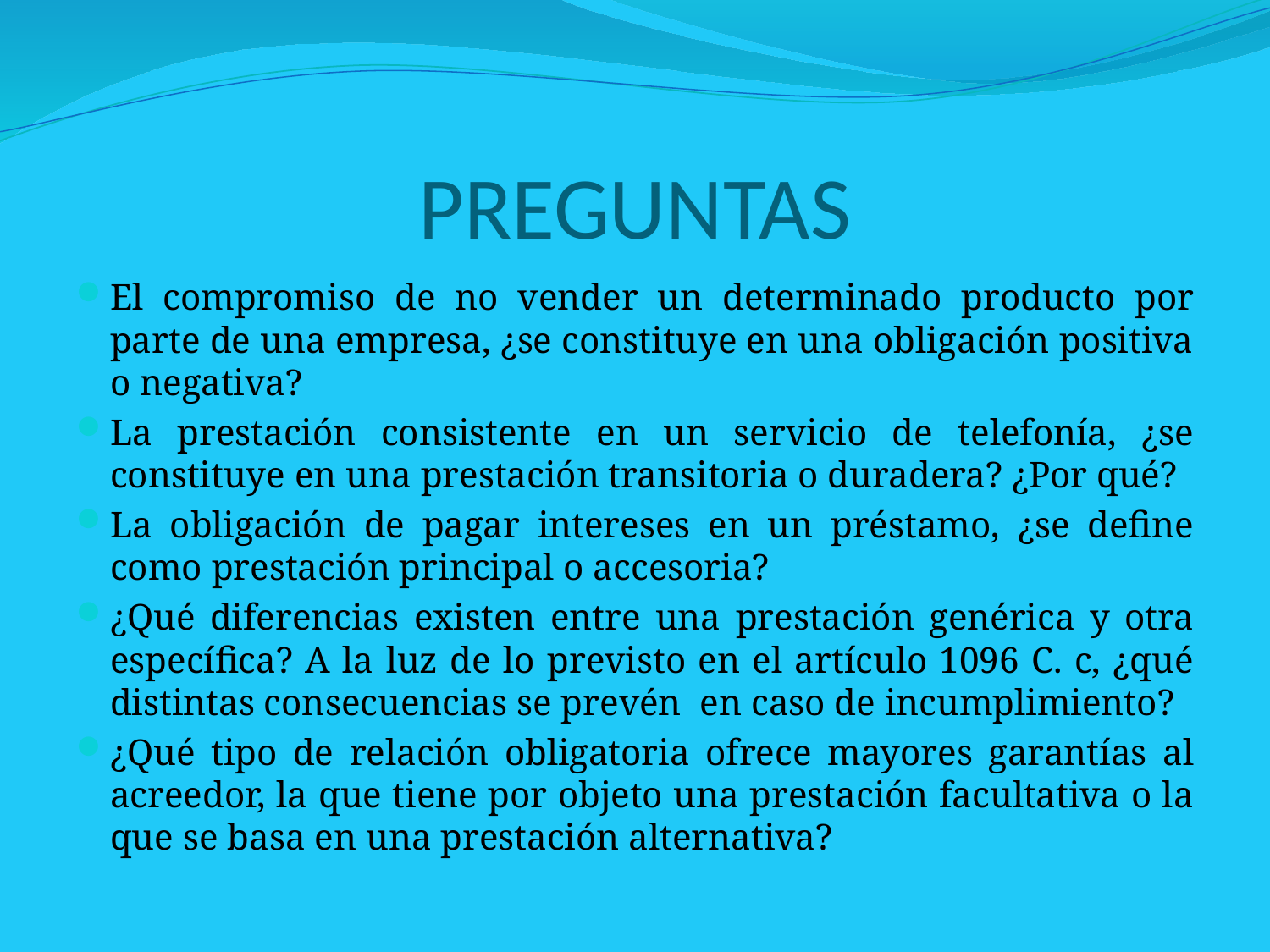

# PREGUNTAS
El compromiso de no vender un determinado producto por parte de una empresa, ¿se constituye en una obligación positiva o negativa?
La prestación consistente en un servicio de telefonía, ¿se constituye en una prestación transitoria o duradera? ¿Por qué?
La obligación de pagar intereses en un préstamo, ¿se define como prestación principal o accesoria?
¿Qué diferencias existen entre una prestación genérica y otra específica? A la luz de lo previsto en el artículo 1096 C. c, ¿qué distintas consecuencias se prevén  en caso de incumplimiento?
¿Qué tipo de relación obligatoria ofrece mayores garantías al acreedor, la que tiene por objeto una prestación facultativa o la que se basa en una prestación alternativa?